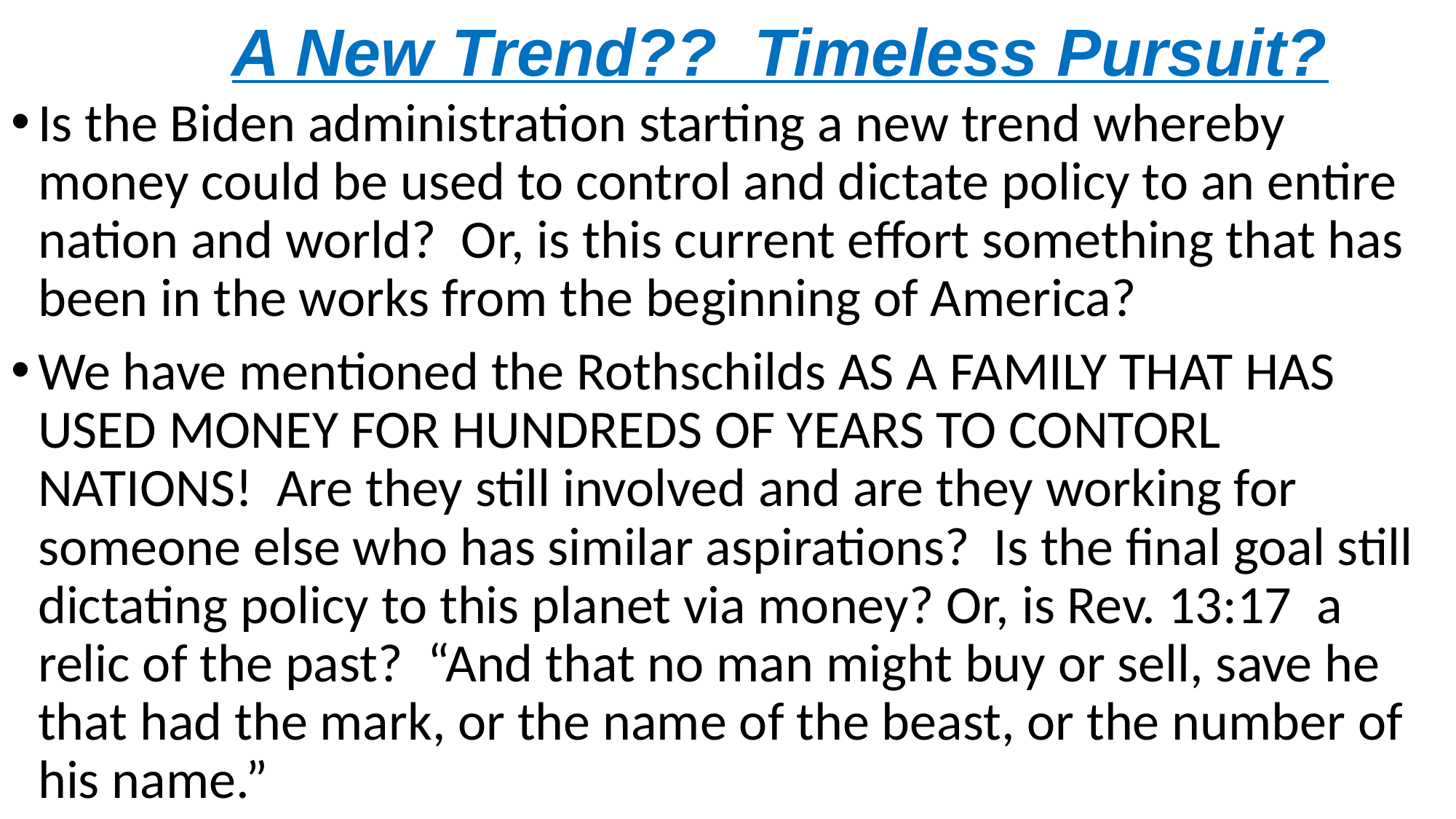

# A New Trend??  Timeless Pursuit?
Is the Biden administration starting a new trend whereby money could be used to control and dictate policy to an entire nation and world?  Or, is this current effort something that has been in the works from the beginning of America?
We have mentioned the Rothschilds AS A FAMILY THAT HAS USED MONEY FOR HUNDREDS OF YEARS TO CONTORL NATIONS!  Are they still involved and are they working for someone else who has similar aspirations?  Is the final goal still dictating policy to this planet via money? Or, is Rev. 13:17  a relic of the past?  “And that no man might buy or sell, save he that had the mark, or the name of the beast, or the number of his name.”